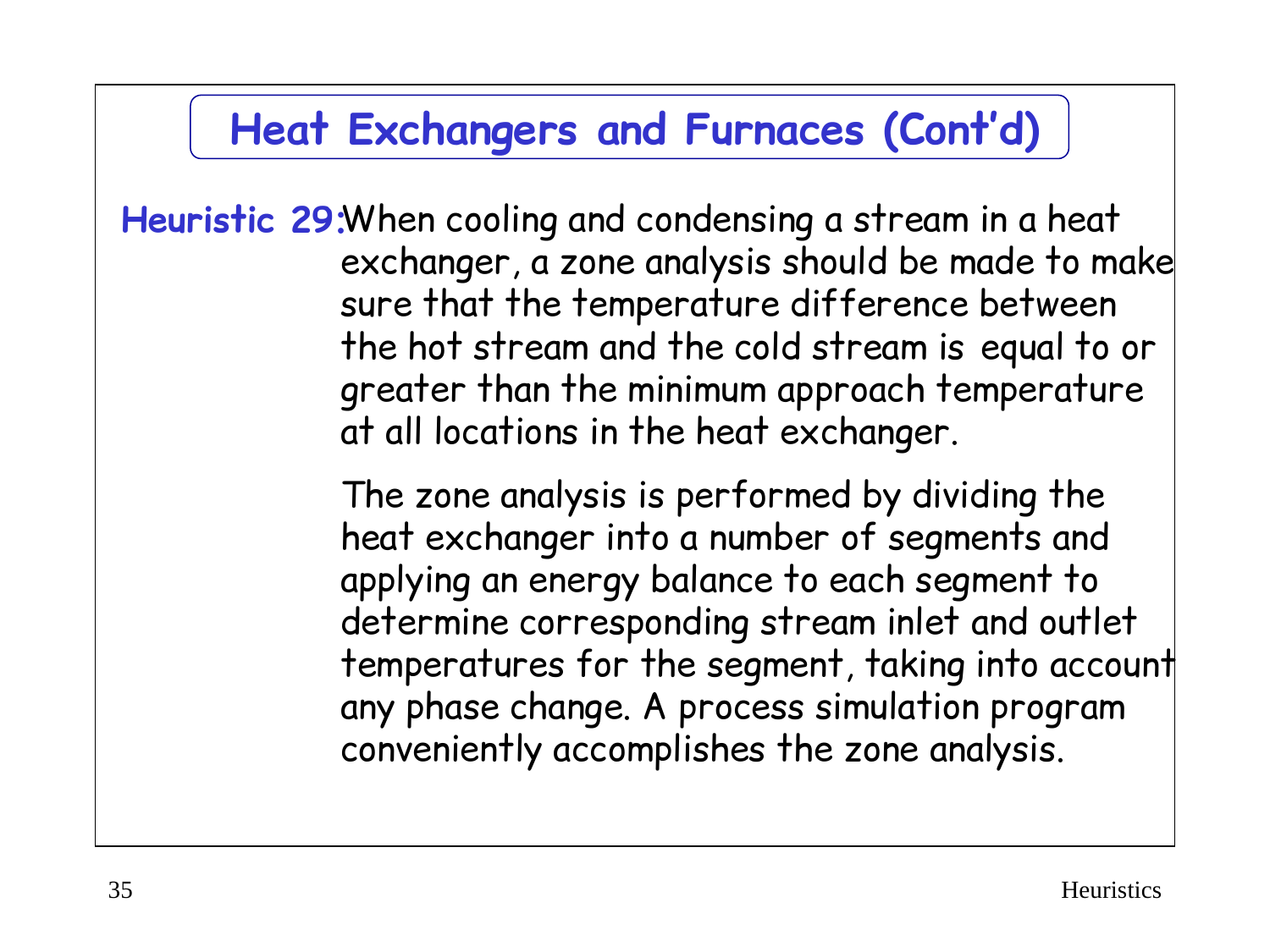

# Heat Exchangers and Furnaces (Cont’d)

Heuristic 29:
When cooling and condensing a stream in a heat exchanger, a zone analysis should be made to make sure that the temperature difference between the hot stream and the cold stream is equal to or greater than the minimum approach temperature at all locations in the heat exchanger.
The zone analysis is performed by dividing the heat exchanger into a number of segments and applying an energy balance to each segment to determine corresponding stream inlet and outlet temperatures for the segment, taking into account any phase change. A process simulation program conveniently accomplishes the zone analysis.
35
Heuristics